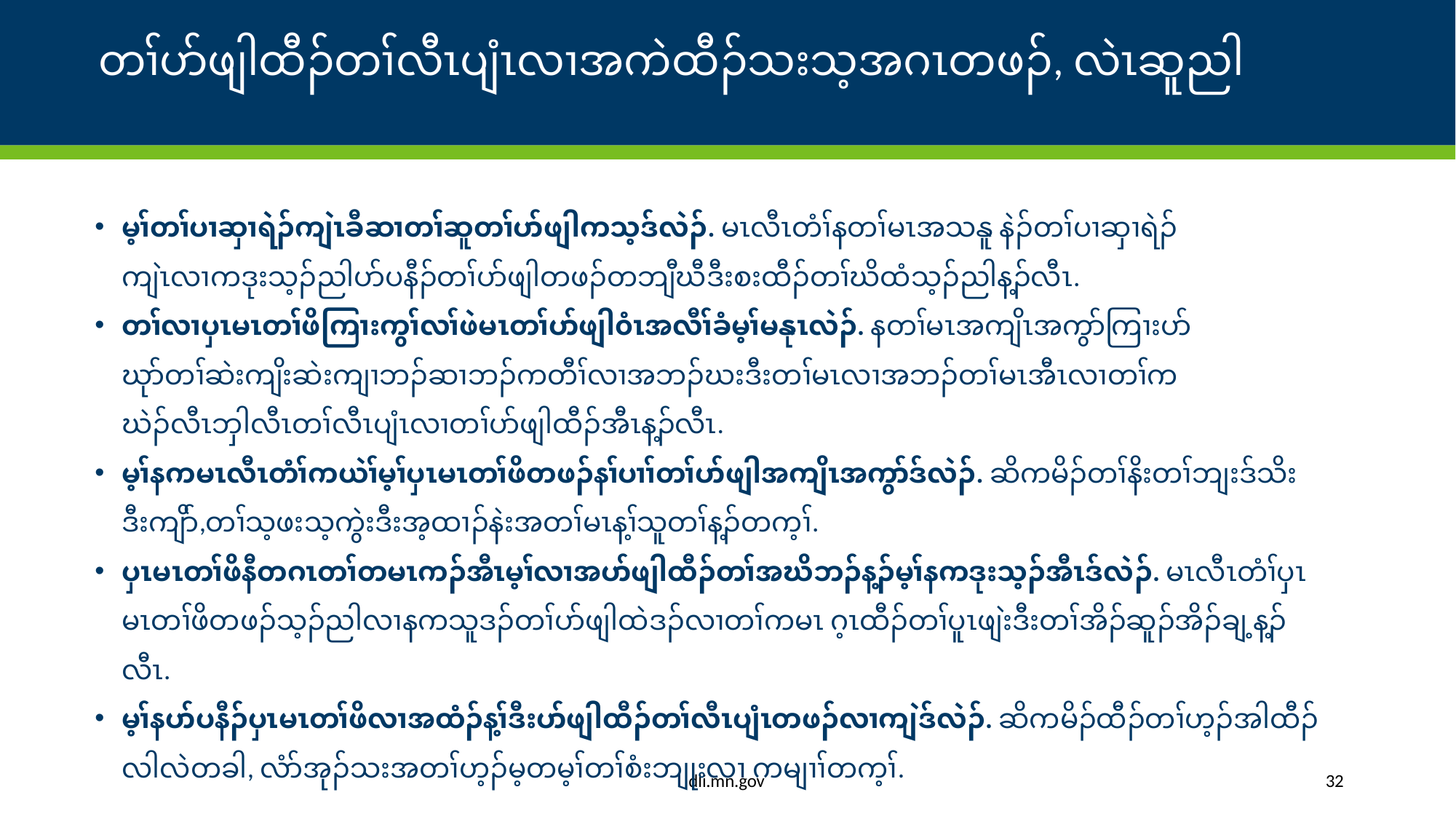

# တၢ်ပာ်ဖျါထီၣ်တၢ်လီၤပျံၤလၢအကဲထီၣ်သးသ့အဂၤတဖၣ်, လဲၤဆူညါ
မ့ၢ်တၢ်ပၢဆှၢရဲၣ်ကျဲၤခီဆၢတၢ်ဆူတၢ်ပာ်ဖျါကသ့ဒ်လဲၣ်. မၤလီၤတံၢ်နတၢ်မၤအသနူ နဲၣ်တၢ်ပၢဆှၢရဲၣ်ကျဲၤလၢကဒုးသ့ၣ်ညါပာ်ပနီၣ်တၢ်ပာ်ဖျါတဖၣ်တဘျီဃီဒီးစးထီၣ်တၢ်ဃိထံသ့ၣ်ညါန့ၣ်လီၤ.
တၢ်လၢပှၤမၤတၢ်ဖိကြၢးကွၢ်လၢ်ဖဲမၤတၢ်ပာ်ဖျါ၀ံၤအလီၢ်ခံမ့ၢ်မနုၤလဲၣ်. နတၢ်မၤအကျိၤအကွာ်ကြၢးပာ်ဃုာ်တၢ်ဆဲးကျိးဆဲးကျၢဘၣ်ဆၢဘၣ်ကတီၢ်လၢအဘၣ်ဃးဒီးတၢ်မၤလၢအဘၣ်တၢ်မၤအီၤလၢတၢ်ကဃဲၣ်လီၤဘှါလီၤတၢ်လီၤပျံၤလၢတၢ်ပာ်ဖျါထီၣ်အီၤန့ၣ်လီၤ.
မ့ၢ်နကမၤလီၤတံၢ်ကယဲၢ်မ့ၢ်ပှၤမၤတၢ်ဖိတဖၣ်နၢ်ပၢၢ်တၢ်ပာ်ဖျါအကျိၤအကွာ်ဒ်လဲၣ်. ဆိကမိၣ်တၢ်နိးတၢ်ဘျးဒ်သိးဒီးကျိာ်,တၢ်သ့ဖးသ့ကွဲးဒီးအ့ထၢၣ်နဲးအတၢ်မၤန့ၢ်သူတၢ်န့ၣ်တက့ၢ်.
ပှၤမၤတၢ်ဖိနီတဂၤတၢ်တမၤကၣ်အီၤမ့ၢ်လၢအပာ်ဖျါထီၣ်တၢ်အဃိဘၣ်န့ၣ်မ့ၢ်နကဒုးသ့ၣ်အီၤဒ်လဲၣ်. မၤလီၤတံၢ်ပှၤမၤတၢ်ဖိတဖၣ်သ့ၣ်ညါလၢနကသူဒၣ်တၢ်ပာ်ဖျါထဲဒၣ်လၢတၢ်ကမၤ ဂ့ၤထီၣ်တၢ်ပူၤဖျဲးဒီးတၢ်အိၣ်ဆူၣ်အိၣ်ချ့န့ၣ်လီၤ.
မ့ၢ်နပာ်ပနီၣ်ပှၤမၤတၢ်ဖိလၢအထံၣ်န့ၢ်ဒီးပာ်ဖျါထီၣ်တၢ်လီၤပျံၤတဖၣ်လၢကျဲဒ်လဲၣ်. ဆိကမိၣ်ထီၣ်တၢ်ဟ့ၣ်အါထီၣ်လါလဲတခါ, လံာ်အုၣ်သးအတၢ်ဟ့ၣ်မ့တမ့ၢ်တၢ်စံးဘျုးလၢ ကမျၢၢ်တက့ၢ်.
dli.mn.gov
32